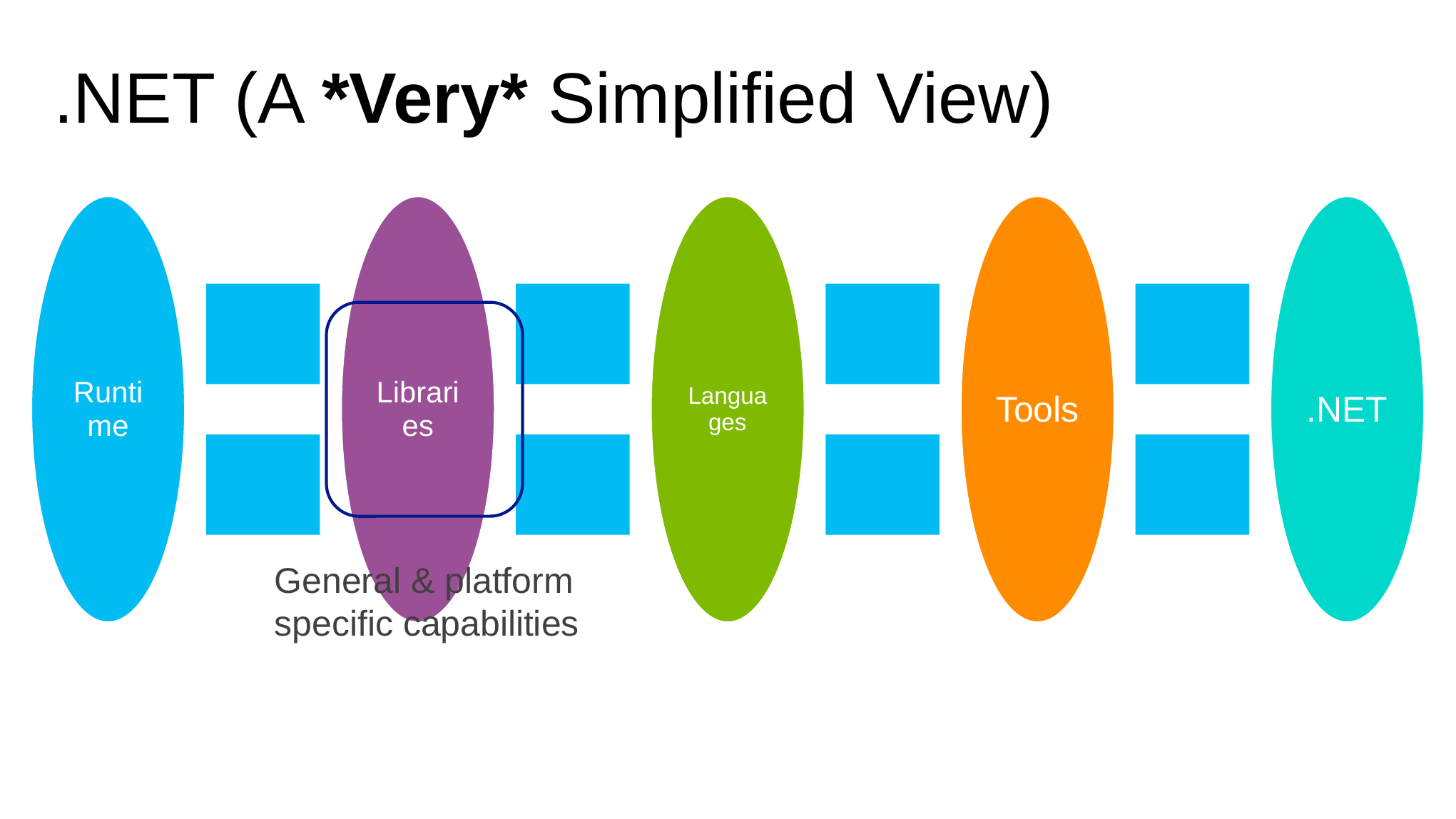

# .NET (A *Very* Simplified View)
Runtime
Libraries
.NET
Languages
Tools

General & platform specific capabilities